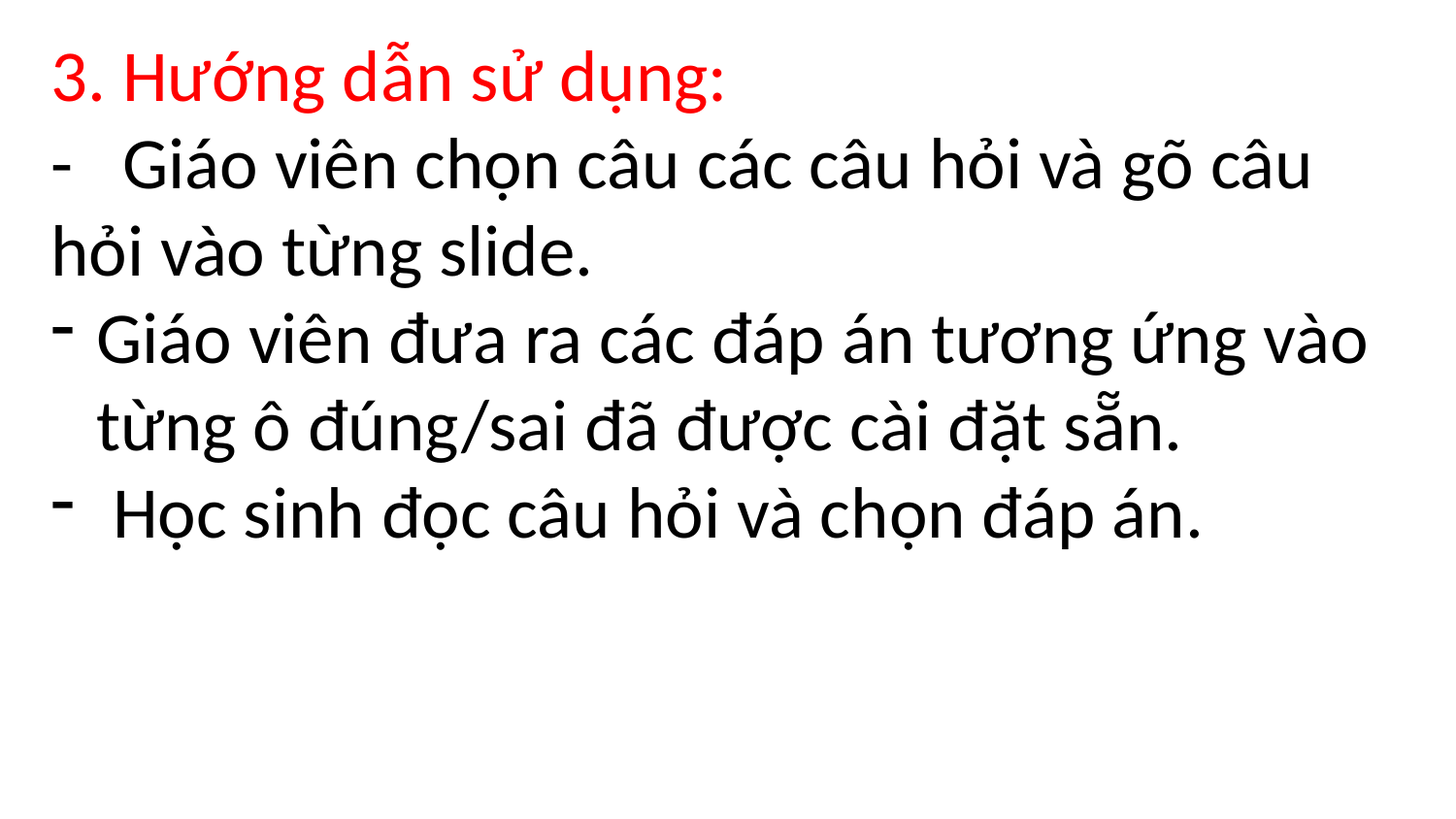

3. Hướng dẫn sử dụng:
-   Giáo viên chọn câu các câu hỏi và gõ câu hỏi vào từng slide.
Giáo viên đưa ra các đáp án tương ứng vào từng ô đúng/sai đã được cài đặt sẵn.
 Học sinh đọc câu hỏi và chọn đáp án.